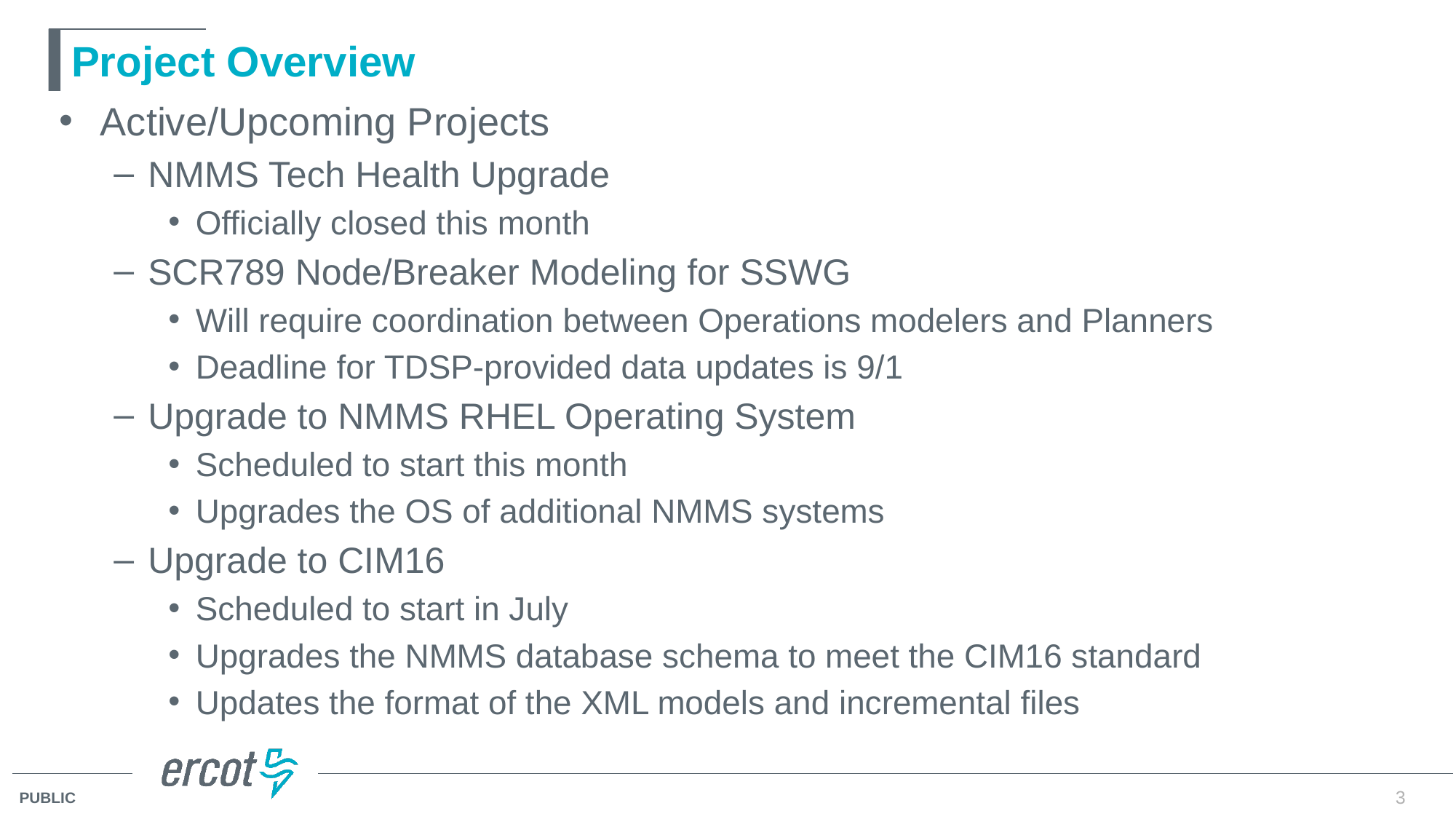

# Project Overview
Active/Upcoming Projects
NMMS Tech Health Upgrade
Officially closed this month
SCR789 Node/Breaker Modeling for SSWG
Will require coordination between Operations modelers and Planners
Deadline for TDSP-provided data updates is 9/1
Upgrade to NMMS RHEL Operating System
Scheduled to start this month
Upgrades the OS of additional NMMS systems
Upgrade to CIM16
Scheduled to start in July
Upgrades the NMMS database schema to meet the CIM16 standard
Updates the format of the XML models and incremental files

3